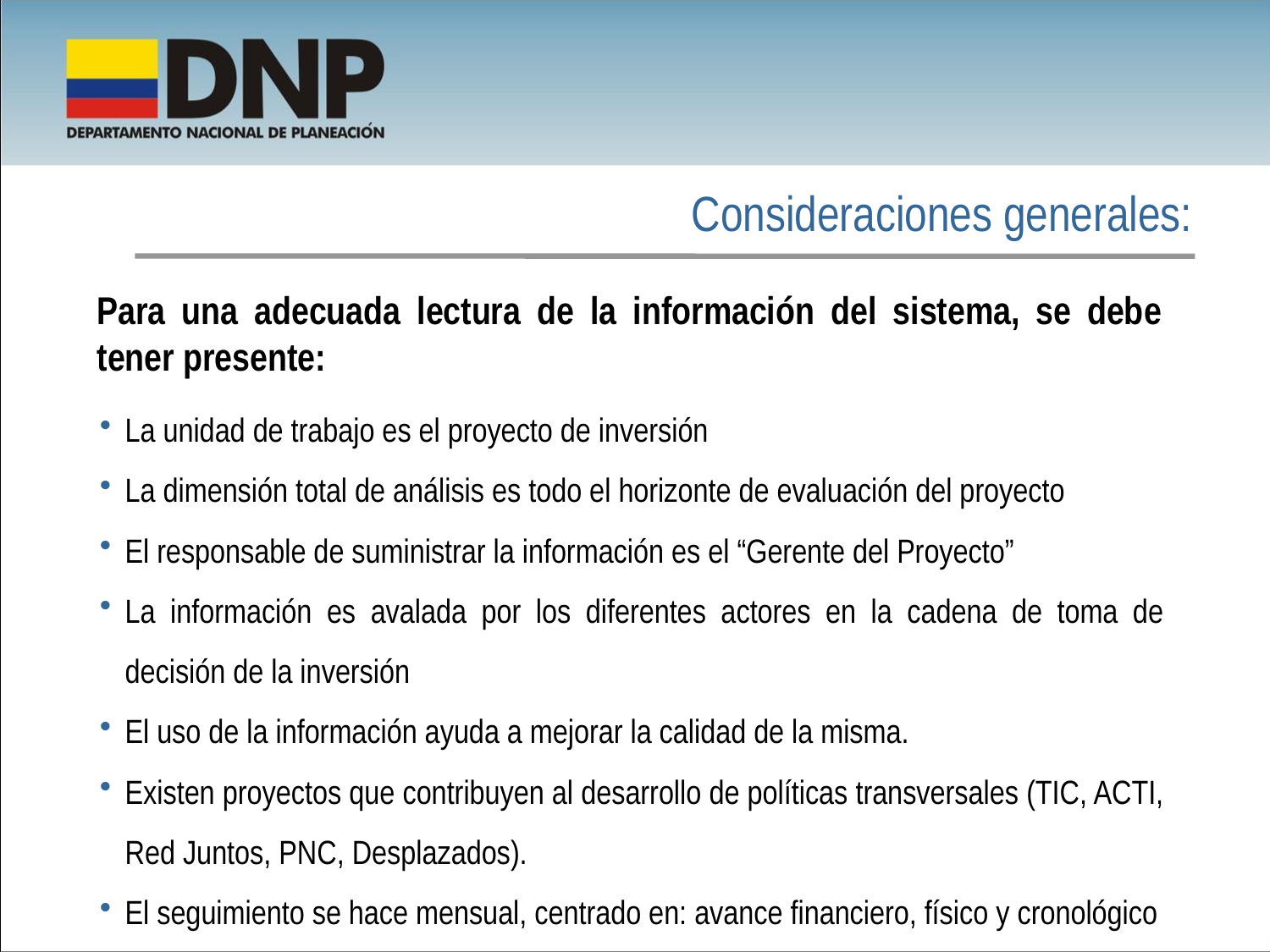

Consideraciones generales:

Para una adecuada lectura de la información del sistema, se debe tener presente:
La unidad de trabajo es el proyecto de inversión
La dimensión total de análisis es todo el horizonte de evaluación del proyecto
El responsable de suministrar la información es el “Gerente del Proyecto”
La información es avalada por los diferentes actores en la cadena de toma de decisión de la inversión
El uso de la información ayuda a mejorar la calidad de la misma.
Existen proyectos que contribuyen al desarrollo de políticas transversales (TIC, ACTI, Red Juntos, PNC, Desplazados).
El seguimiento se hace mensual, centrado en: avance financiero, físico y cronológico